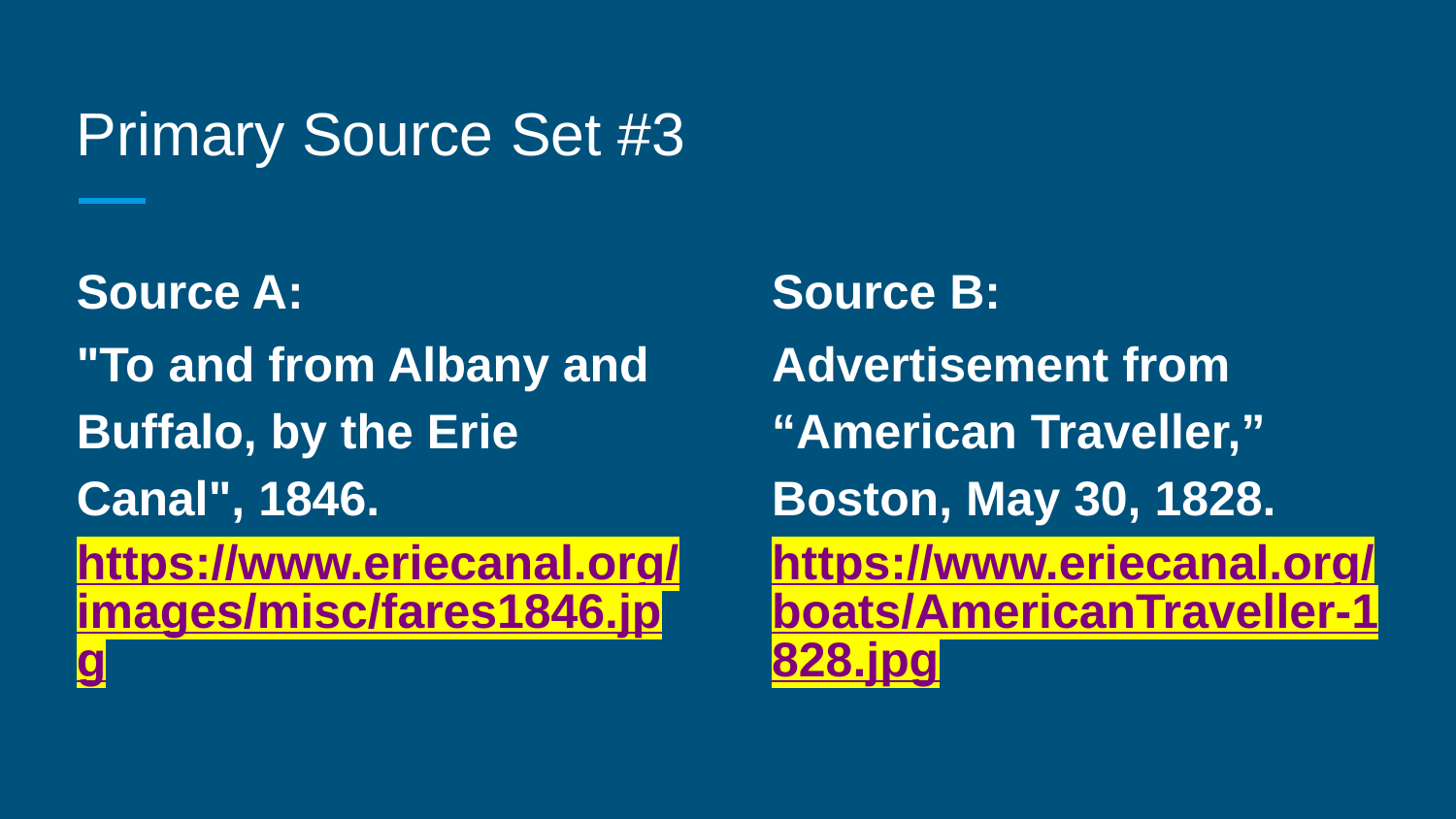

# Primary Source Set #3
Source A:
"To and from Albany and Buffalo, by the Erie Canal", 1846.
https://www.eriecanal.org/images/misc/fares1846.jpg

Source B:
Advertisement from “American Traveller,” Boston, May 30, 1828.
https://www.eriecanal.org/boats/AmericanTraveller-1828.jpg